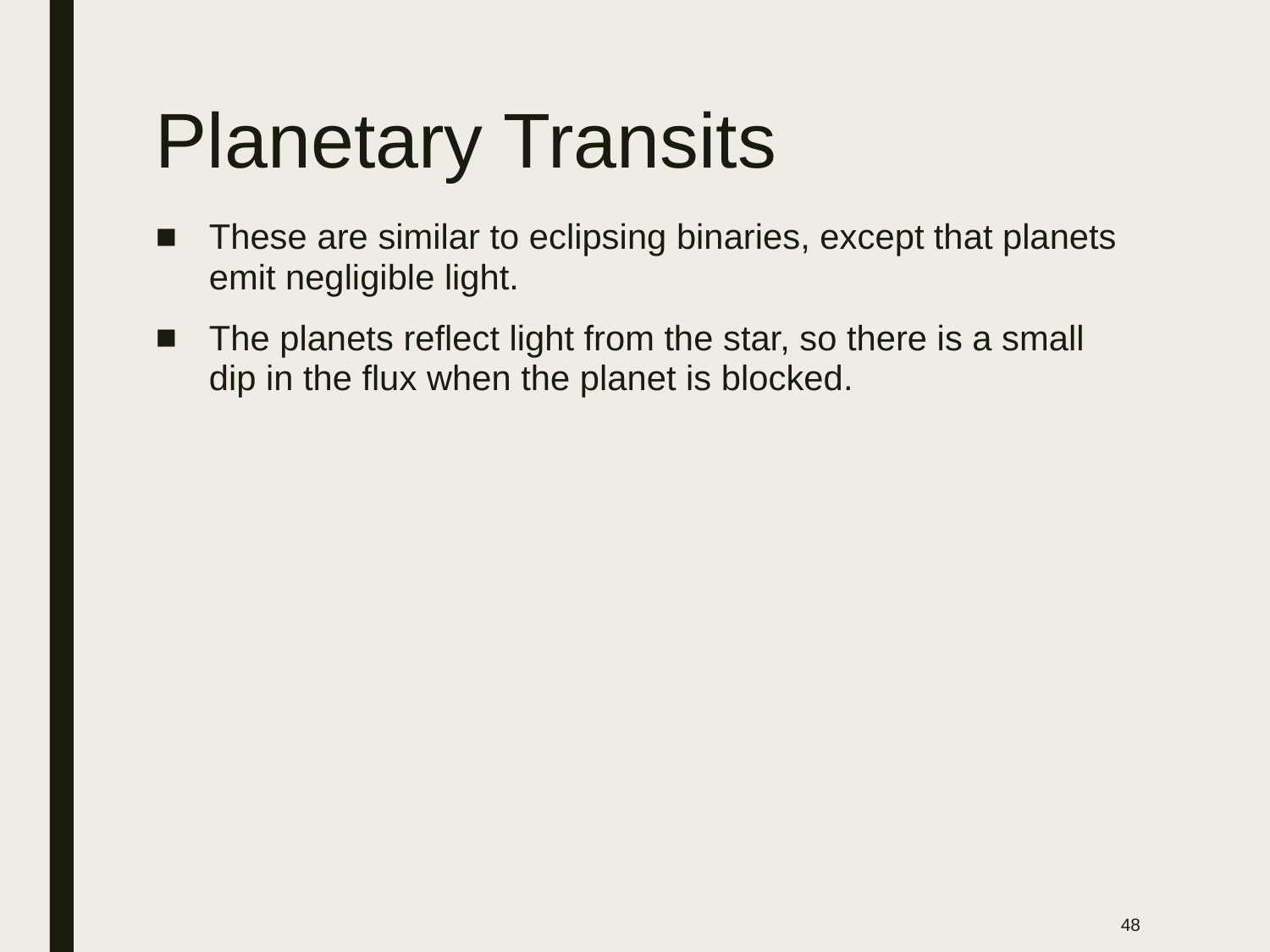

# Planetary Transits
These are similar to eclipsing binaries, except that planets emit negligible light.
The planets reflect light from the star, so there is a small dip in the flux when the planet is blocked.
48